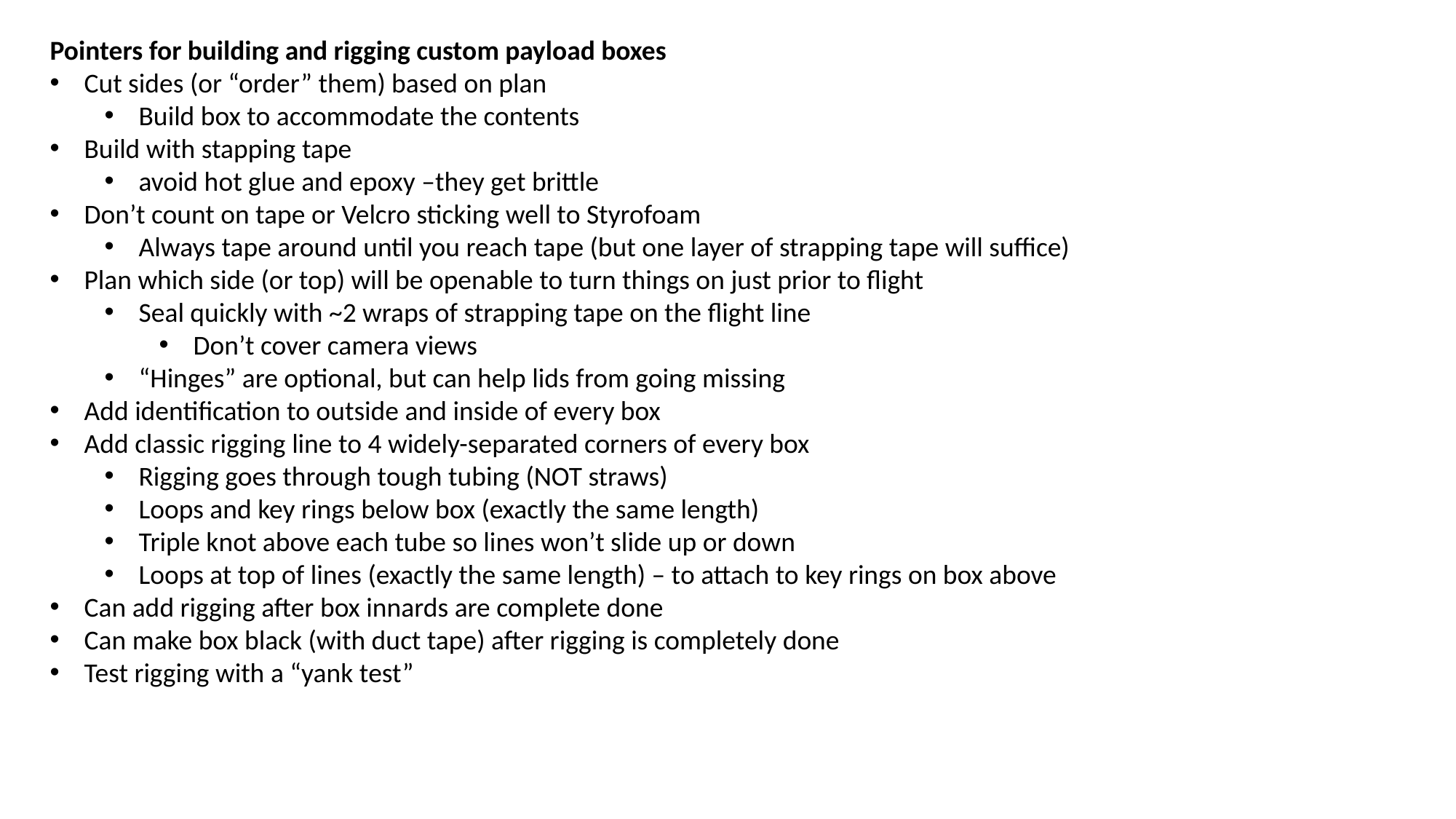

Pointers for building and rigging custom payload boxes
Cut sides (or “order” them) based on plan
Build box to accommodate the contents
Build with stapping tape
avoid hot glue and epoxy –they get brittle
Don’t count on tape or Velcro sticking well to Styrofoam
Always tape around until you reach tape (but one layer of strapping tape will suffice)
Plan which side (or top) will be openable to turn things on just prior to flight
Seal quickly with ~2 wraps of strapping tape on the flight line
Don’t cover camera views
“Hinges” are optional, but can help lids from going missing
Add identification to outside and inside of every box
Add classic rigging line to 4 widely-separated corners of every box
Rigging goes through tough tubing (NOT straws)
Loops and key rings below box (exactly the same length)
Triple knot above each tube so lines won’t slide up or down
Loops at top of lines (exactly the same length) – to attach to key rings on box above
Can add rigging after box innards are complete done
Can make box black (with duct tape) after rigging is completely done
Test rigging with a “yank test”